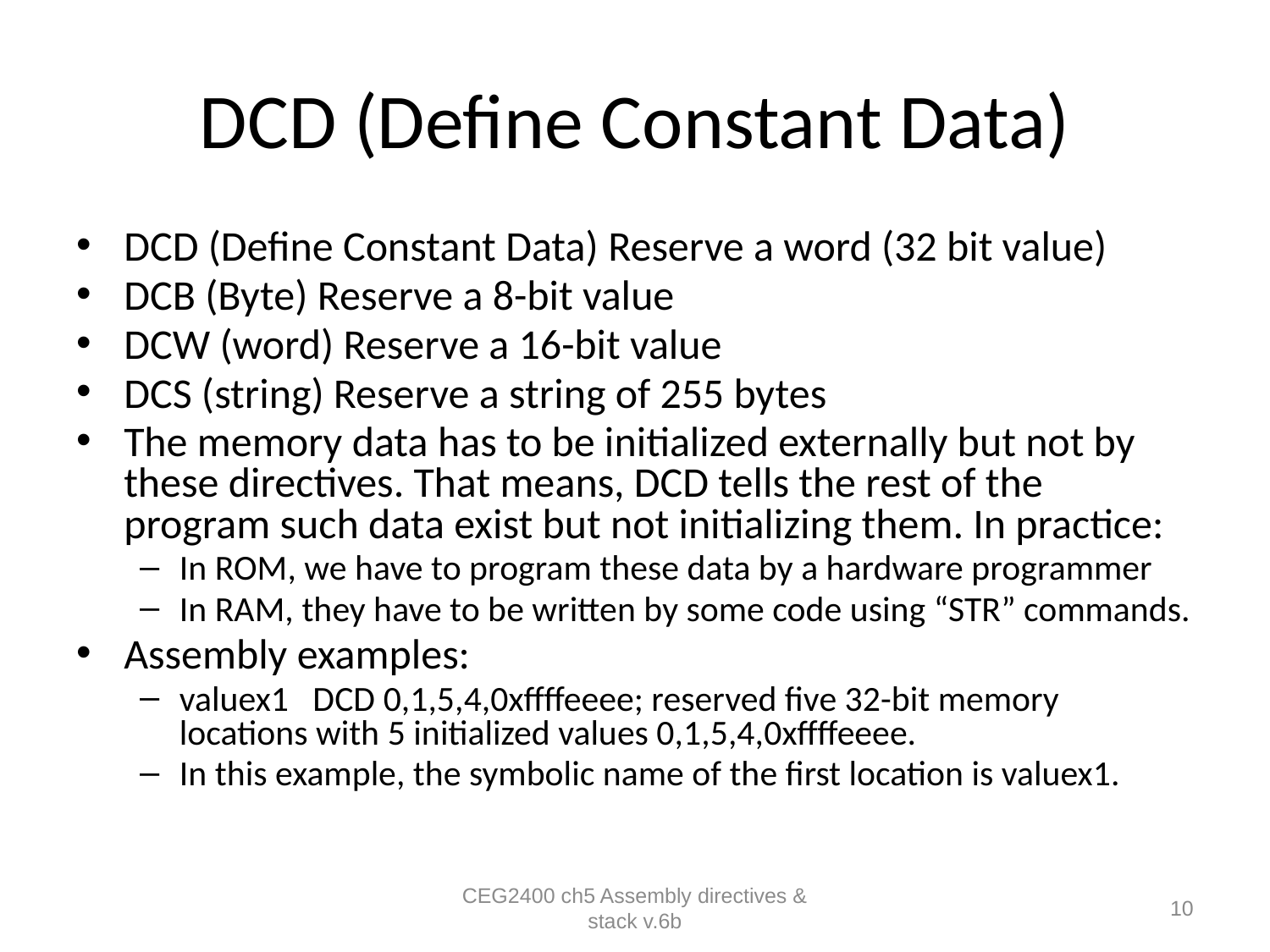

# DCD (Define Constant Data)
DCD (Define Constant Data) Reserve a word (32 bit value)
DCB (Byte) Reserve a 8-bit value
DCW (word) Reserve a 16-bit value
DCS (string) Reserve a string of 255 bytes
The memory data has to be initialized externally but not by these directives. That means, DCD tells the rest of the program such data exist but not initializing them. In practice:
In ROM, we have to program these data by a hardware programmer
In RAM, they have to be written by some code using “STR” commands.
Assembly examples:
valuex1   DCD 0,1,5,4,0xffffeeee; reserved five 32-bit memory locations with 5 initialized values 0,1,5,4,0xffffeeee.
In this example, the symbolic name of the first location is valuex1.
CEG2400 ch5 Assembly directives & stack v.6b
10